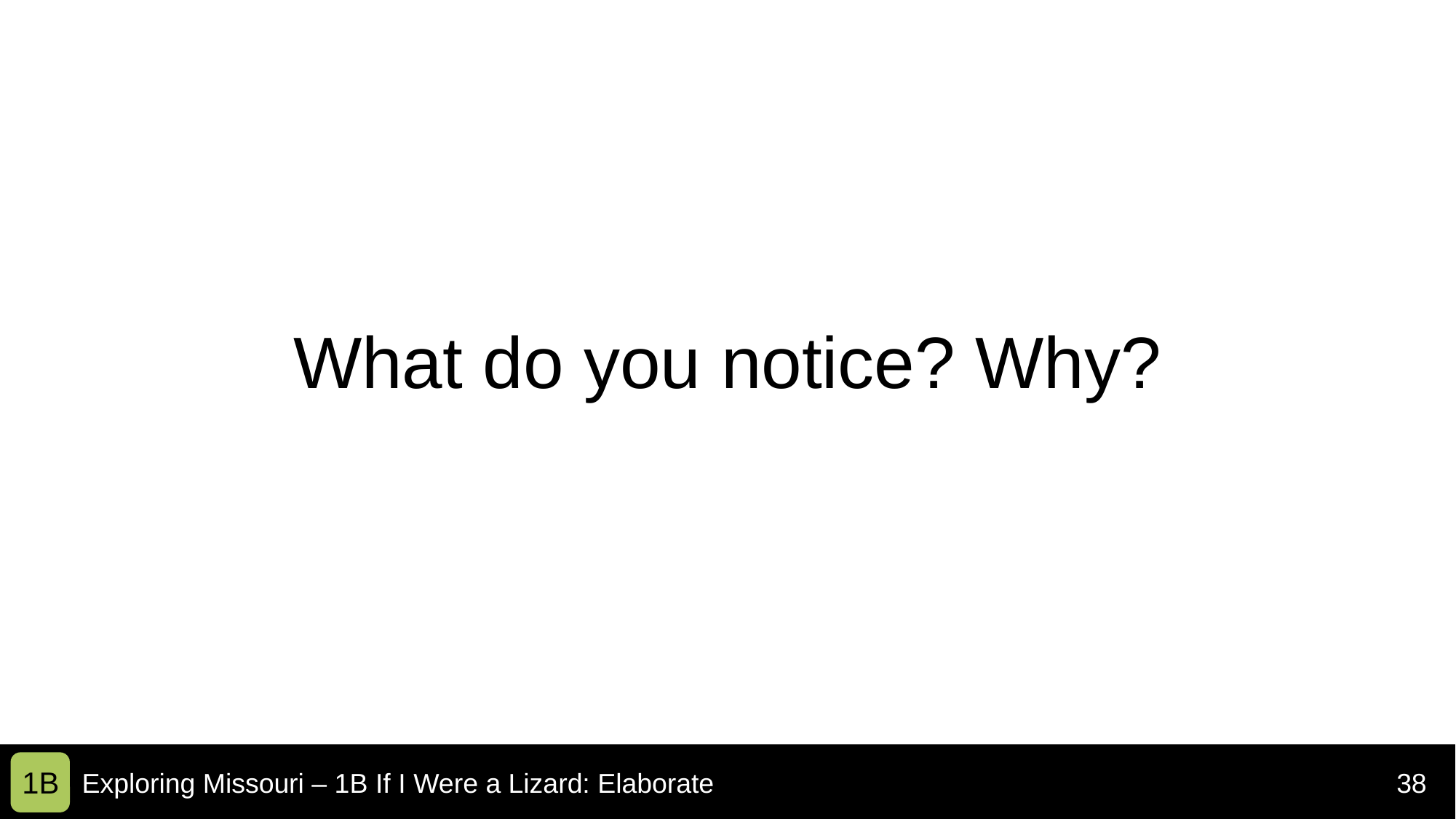

What do you notice? Why?

1B
Exploring Missouri – 1B If I Were a Lizard: Elaborate
38